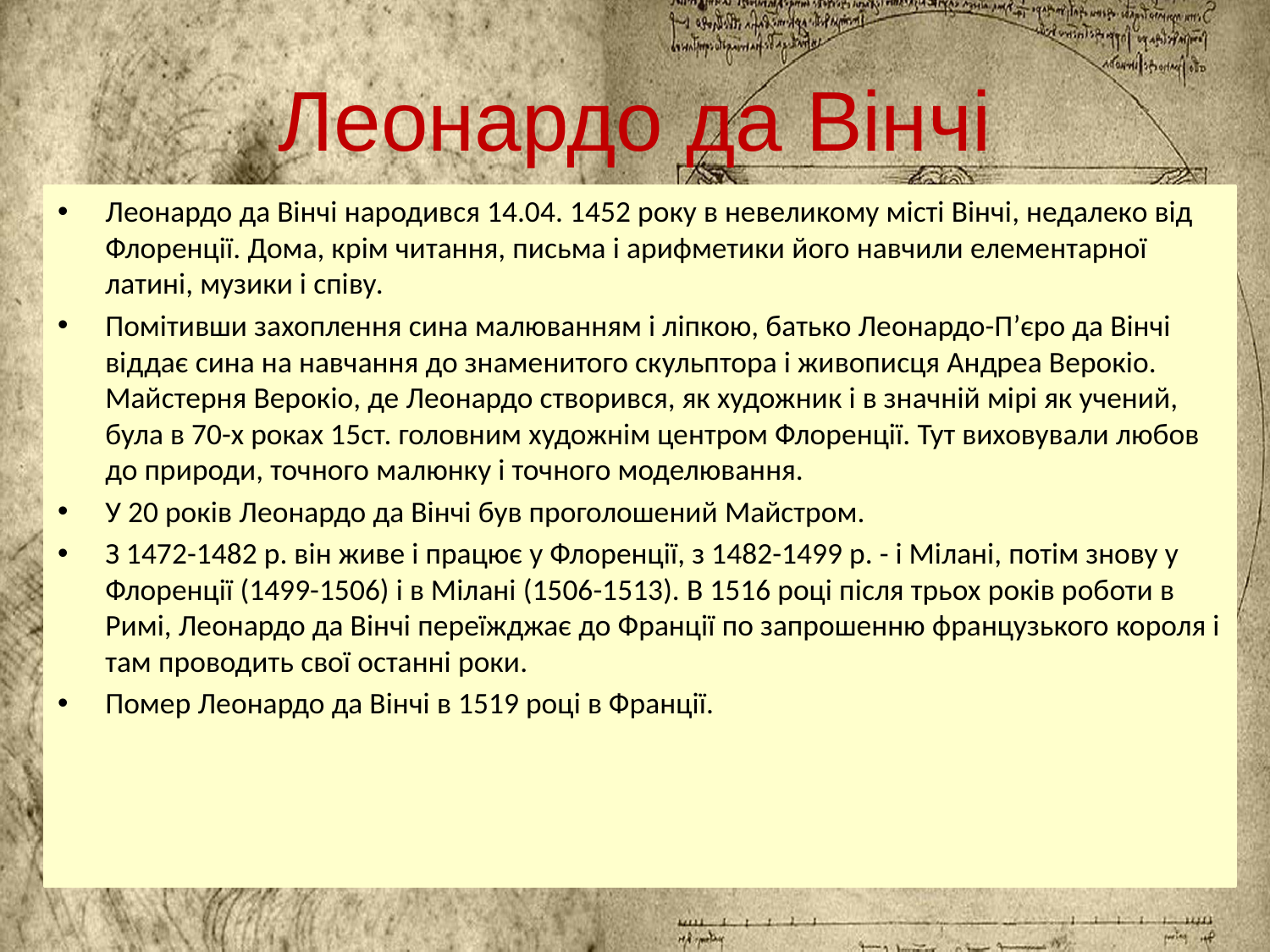

# Леонардо да Вінчі
Леонардо да Вінчі народився 14.04. 1452 року в невеликому місті Вінчі, недалеко від Флоренції. Дома, крім читання, письма і арифметики його навчили елементарної латині, музики і співу.
Помітивши захоплення сина малюванням і ліпкою, батько Леонардо-П’єро да Вінчі віддає сина на навчання до знаменитого скульптора і живописця Андреа Верокіо. Майстерня Верокіо, де Леонардо створився, як художник і в значній мірі як учений, була в 70-х роках 15ст. головним художнім центром Флоренції. Тут виховували любов до природи, точного малюнку і точного моделювання.
У 20 років Леонардо да Вінчі був проголошений Майстром.
З 1472-1482 р. він живе і працює у Флоренції, з 1482-1499 р. - і Мілані, потім знову у Флоренції (1499-1506) і в Мілані (1506-1513). В 1516 році після трьох років роботи в Римі, Леонардо да Вінчі переїжджає до Франції по запрошенню французького короля і там проводить свої останні роки.
Помер Леонардо да Вінчі в 1519 році в Франції.